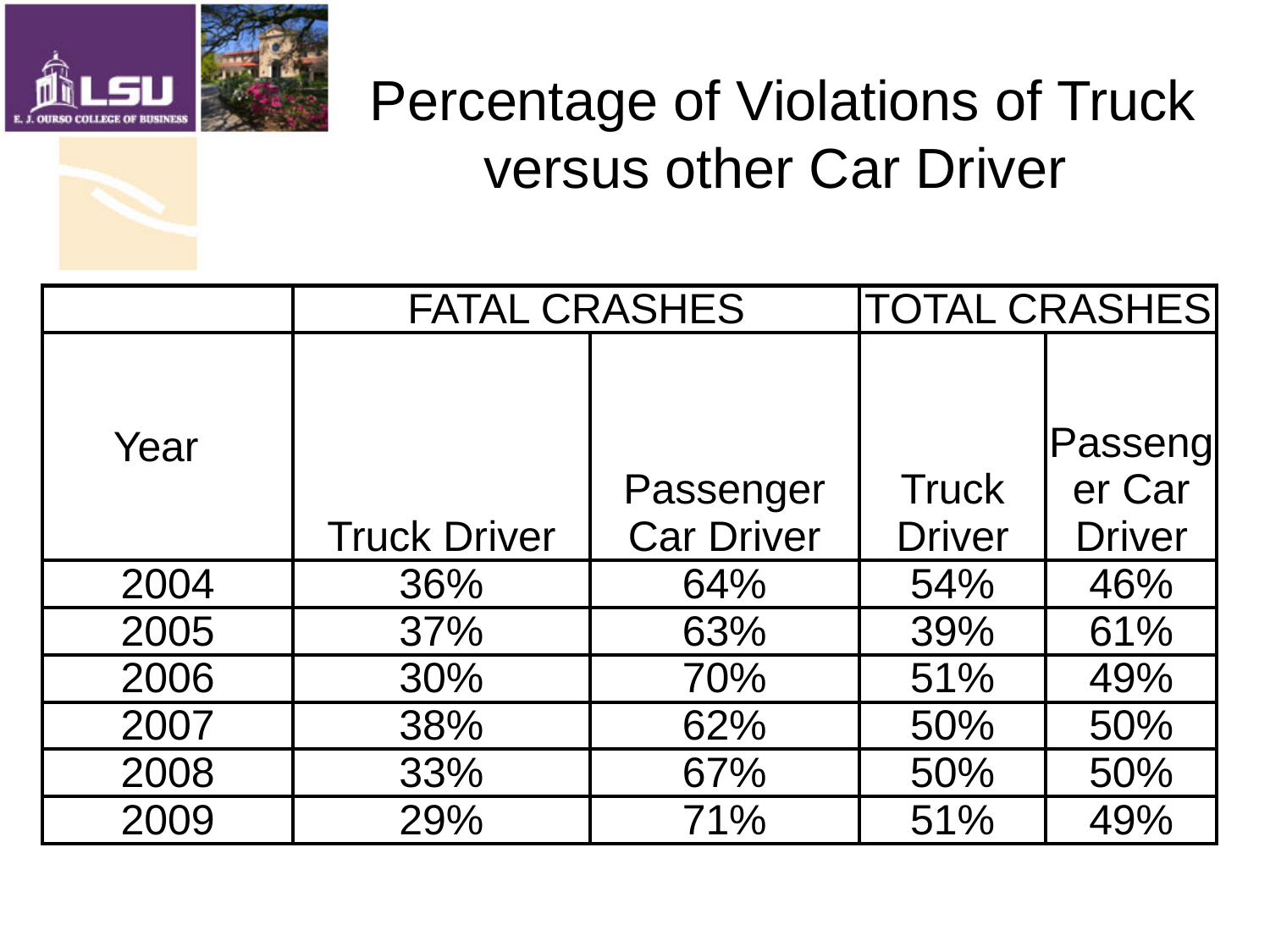

# Percentage of Violations of Truck versus other Car Driver
|  | FATAL CRASHES |  | TOTAL CRASHES |  |
| --- | --- | --- | --- | --- |
| Year | Truck Driver | Passenger Car Driver | Truck Driver | Passenger Car Driver |
| 2004 | 36% | 64% | 54% | 46% |
| 2005 | 37% | 63% | 39% | 61% |
| 2006 | 30% | 70% | 51% | 49% |
| 2007 | 38% | 62% | 50% | 50% |
| 2008 | 33% | 67% | 50% | 50% |
| 2009 | 29% | 71% | 51% | 49% |